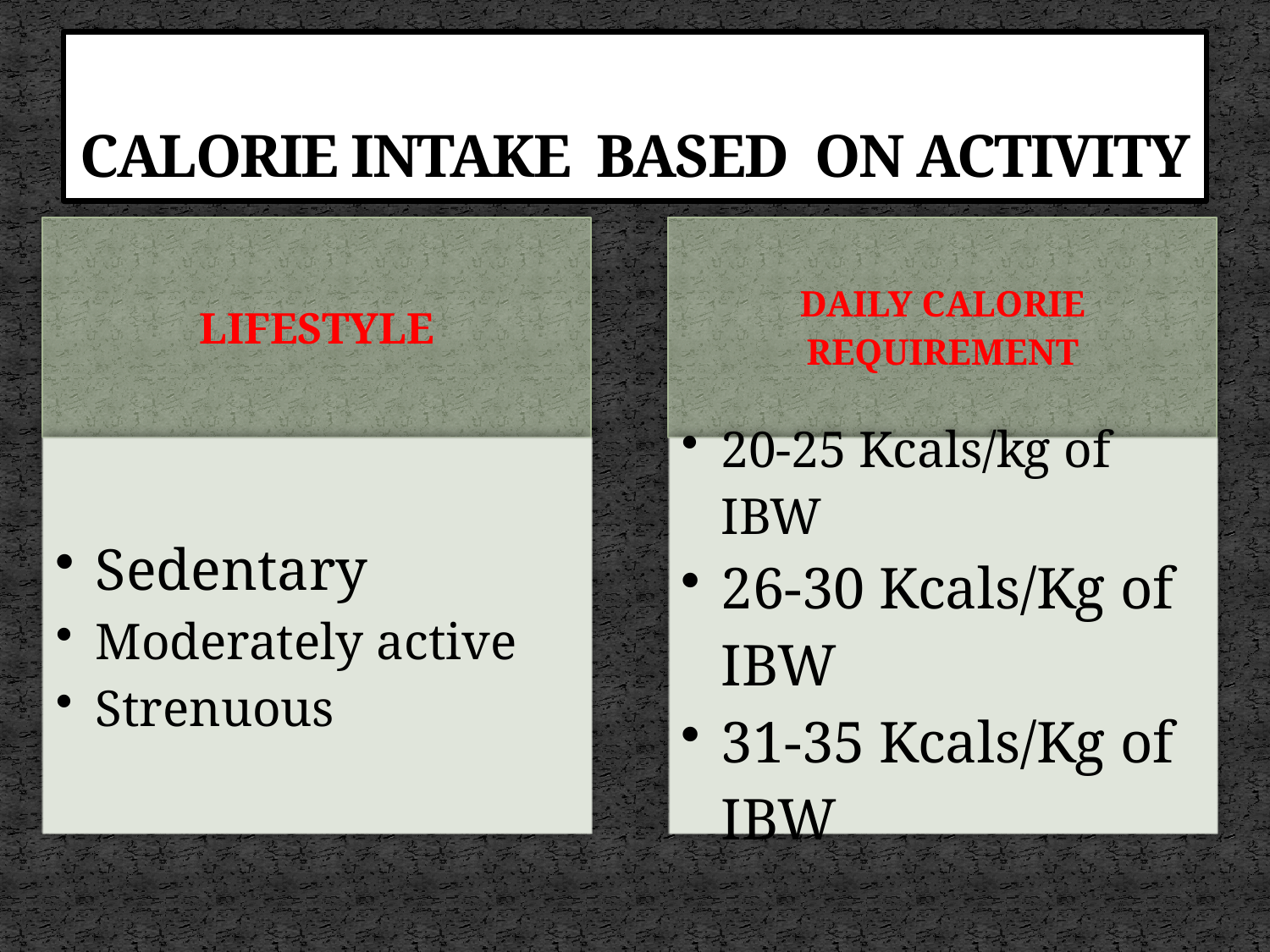

# CALORIE INTAKE  BASED  ON ACTIVITY
LIFESTYLE
Sedentary
Moderately active
DAILY CALORIE REQUIREMENT
26-30 Kcals/Kg of IBW
Strenuous
31-35 Kcals/Kg of IBW